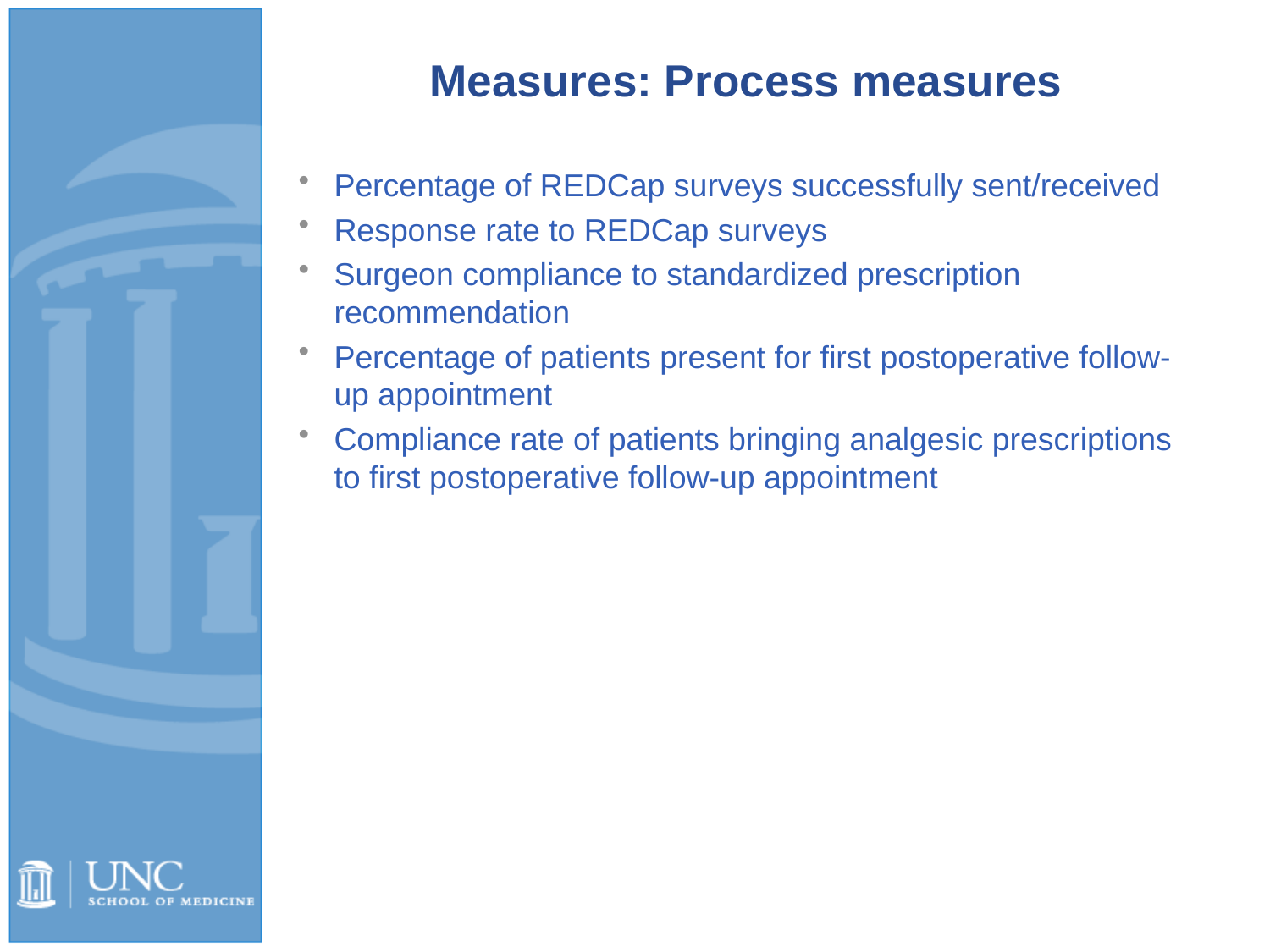

# Measures: Process measures
Percentage of REDCap surveys successfully sent/received
Response rate to REDCap surveys
Surgeon compliance to standardized prescription recommendation
Percentage of patients present for first postoperative follow-up appointment
Compliance rate of patients bringing analgesic prescriptions to first postoperative follow-up appointment